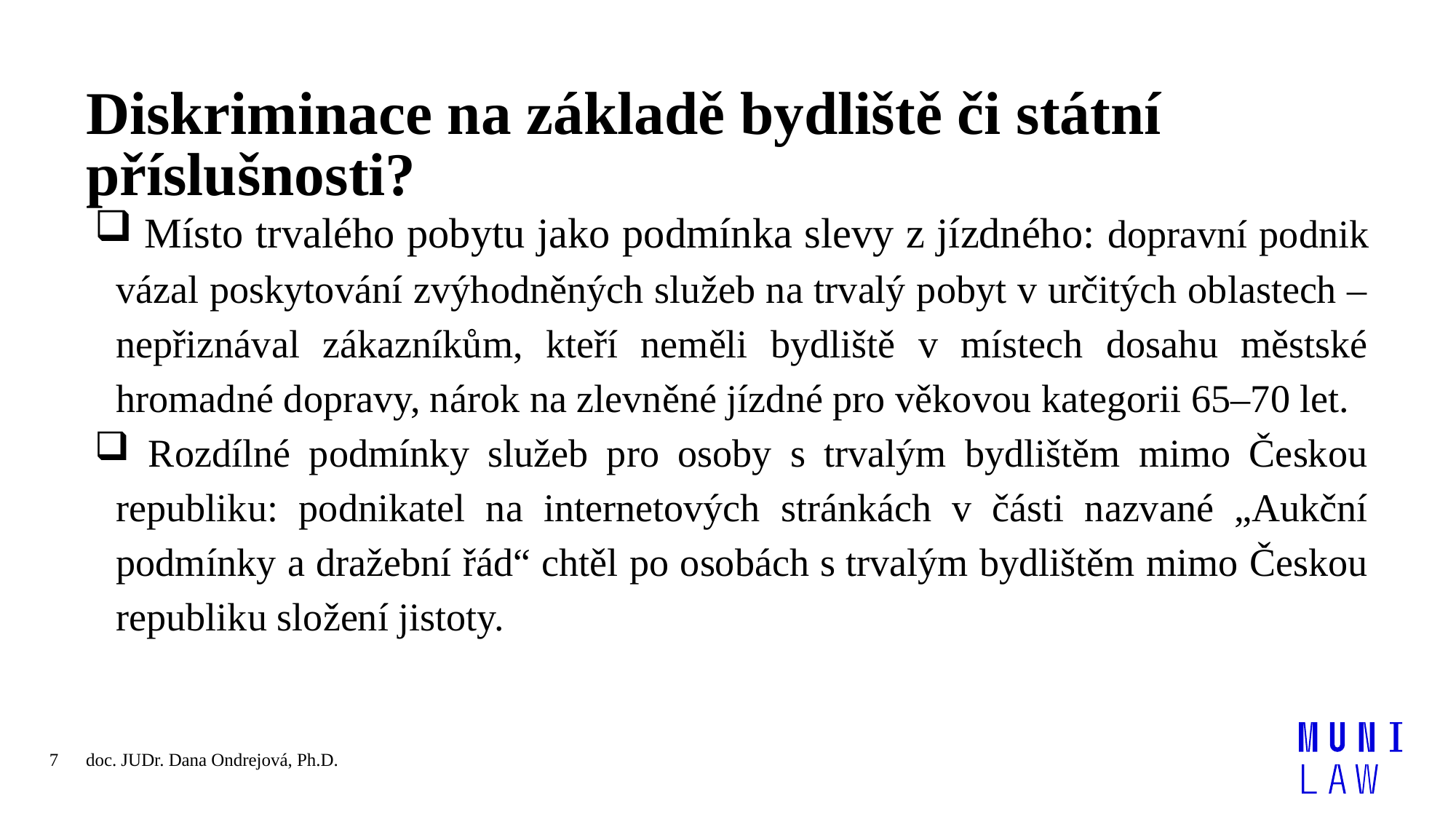

# Diskriminace na základě bydliště či státní příslušnosti?
 Místo trvalého pobytu jako podmínka slevy z jízdného: dopravní podnik vázal poskytování zvýhodněných služeb na trvalý pobyt v určitých oblastech – nepřiznával zákazníkům, kteří neměli bydliště v místech dosahu městské hromadné dopravy, nárok na zlevněné jízdné pro věkovou kategorii 65–70 let.
 Rozdílné podmínky služeb pro osoby s trvalým bydlištěm mimo Českou republiku: podnikatel na internetových stránkách v části nazvané „Aukční podmínky a dražební řád“ chtěl po osobách s trvalým bydlištěm mimo Českou republiku složení jistoty.

7
doc. JUDr. Dana Ondrejová, Ph.D.